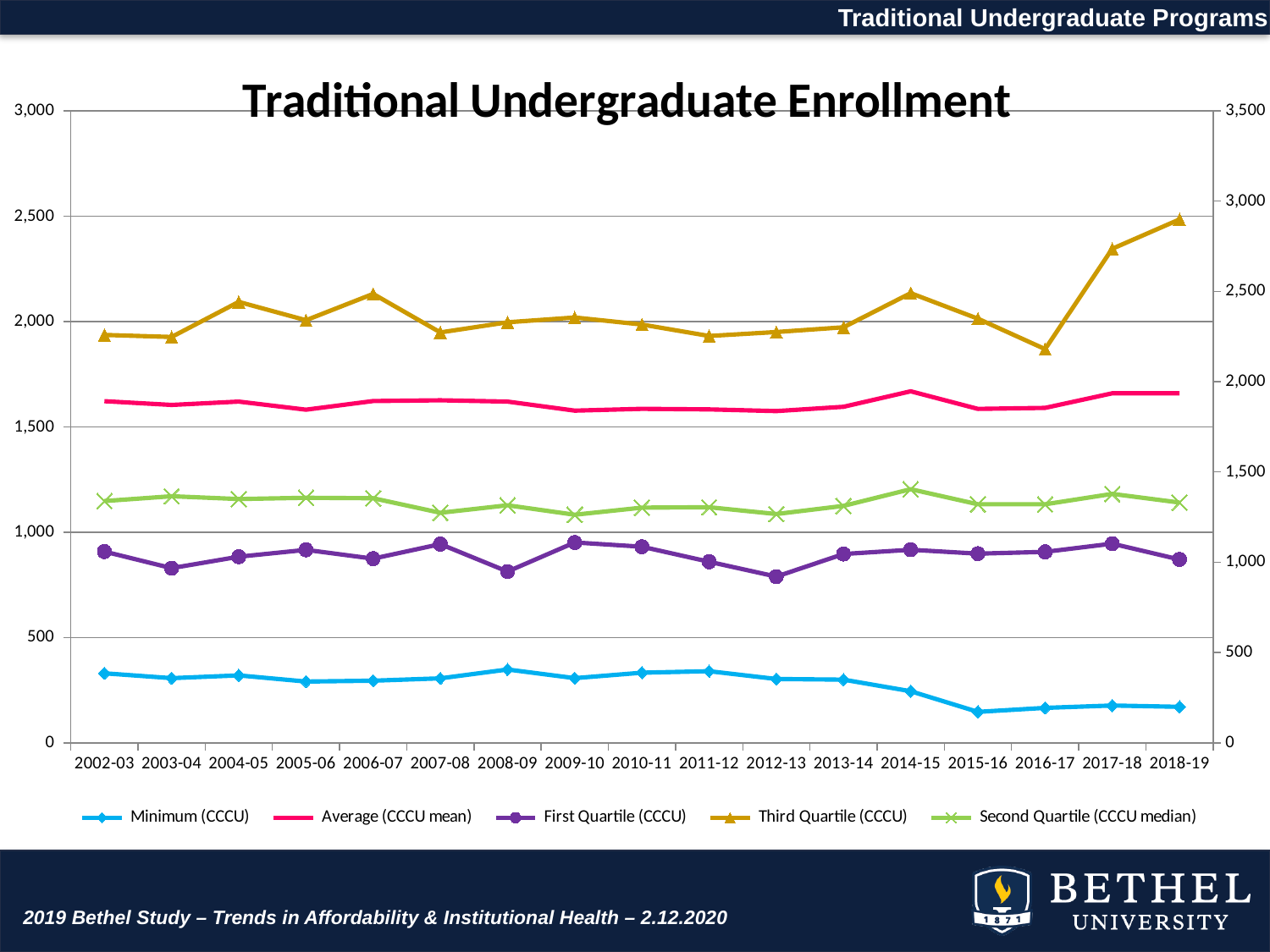

Traditional Undergraduate Programs

### Chart: Traditional Undergraduate Enrollment

| Category |  Minimum (CCCU)  |  Average (CCCU mean)  |  First Quartile (CCCU)  |  Third Quartile (CCCU)  |  Second Quartile (CCCU median)  |
|---|---|---|---|---|---|
| 2002-03 | 330.0 | 1621.8545454545454 | 907.75 | 1936.25 | 1339.0 |
| 2003-04 | 307.0 | 1603.942857142857 | 829.0 | 1926.5 | 1365.5 |
| 2004-05 | 320.0 | 1619.8115942028985 | 883.5 | 2093.0 | 1350.0 |
| 2005-06 | 291.0 | 1581.4057971014493 | 916.0 | 2006.0 | 1357.0 |
| 2006-07 | 295.0 | 1622.625 | 874.25 | 2131.0 | 1354.5 |
| 2007-08 | 306.0 | 1625.9705882352941 | 943.25 | 1948.25 | 1274.0 |
| 2008-09 | 348.0 | 1619.8125 | 813.0 | 1996.25 | 1315.5 |
| 2009-10 | 307.0 | 1577.0 | 951.0 | 2019.0 | 1263.0 |
| 2010-11 | 333.0 | 1585.5657894736842 | 930.75 | 1985.75 | 1302.5 |
| 2011-12 | 340.0 | 1582.9878048780488 | 859.5 | 1931.25 | 1304.5 |
| 2012-13 | 303.0 | 1574.7882352941176 | 789.0 | 1950.0 | 1267.0 |
| 2013-14 | 300.0 | 1595.125 | 896.25 | 1972.5 | 1312.0 |
| 2014-15 | 245.0 | 1668.6486486486488 | 916.5 | 2134.5 | 1404.5 |
| 2015-16 | 147.0 | 1585.203125 | 898.0 | 2013.5 | 1321.0 |
| 2016-17 | 166.0 | 1589.984126984127 | 906.5 | 1869.0 | 1321.0 |
| 2017-18 | 177.0 | 1659.3709677419354 | 945.25 | 2345.25 | 1378.5 |
| 2018-19 | 171.0 | 1659.3666666666666 | 870.25 | 2484.5 | 1330.5 |
2019 Bethel Study – Trends in Affordability & Institutional Health – 2.12.2020